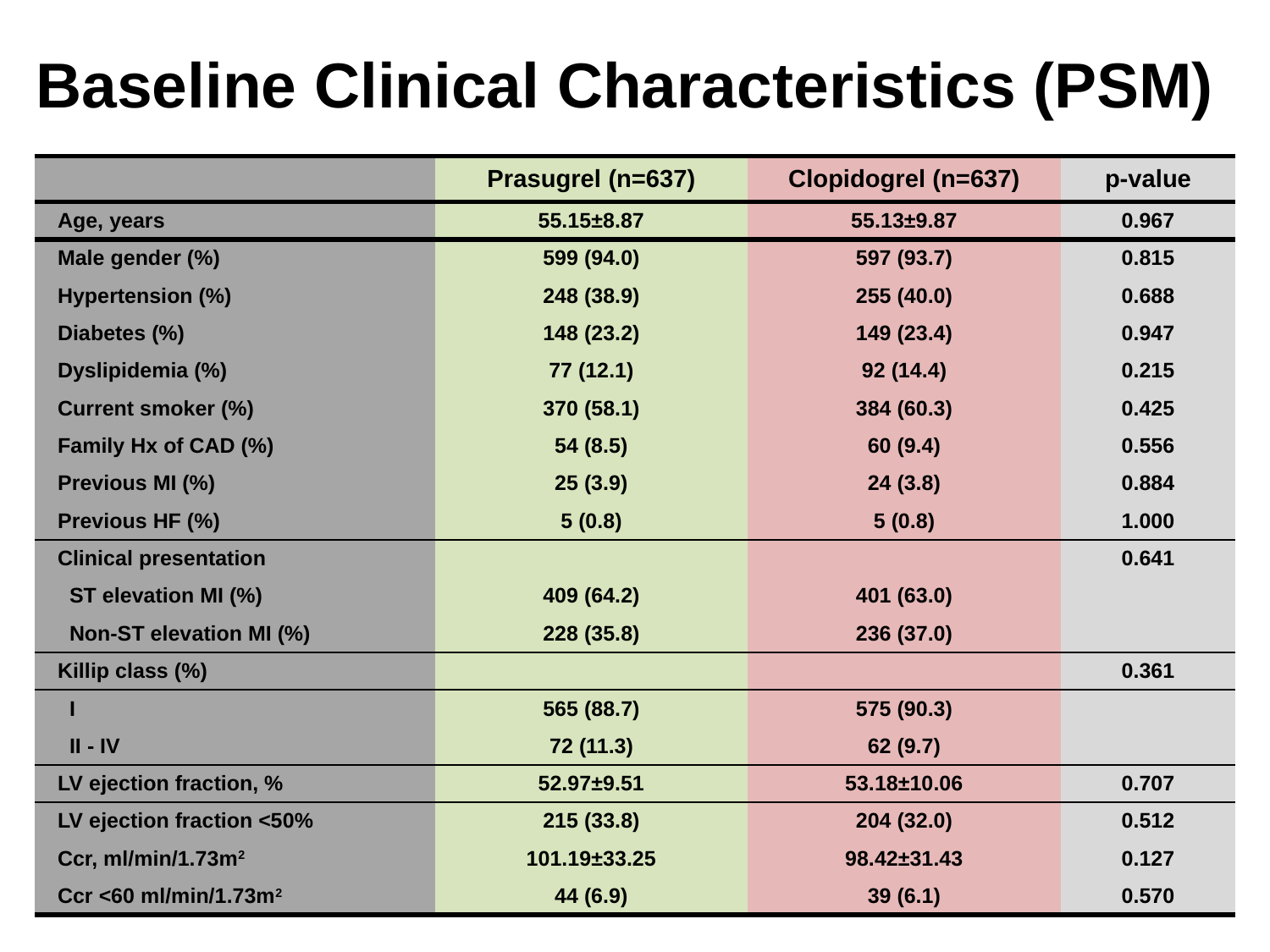

# Baseline Clinical Characteristics (PSM)
|  | Prasugrel (n=637) | Clopidogrel (n=637) | p-value |
| --- | --- | --- | --- |
| Age, years | 55.15±8.87 | 55.13±9.87 | 0.967 |
| Male gender (%) | 599 (94.0) | 597 (93.7) | 0.815 |
| Hypertension (%) | 248 (38.9) | 255 (40.0) | 0.688 |
| Diabetes (%) | 148 (23.2) | 149 (23.4) | 0.947 |
| Dyslipidemia (%) | 77 (12.1) | 92 (14.4) | 0.215 |
| Current smoker (%) | 370 (58.1) | 384 (60.3) | 0.425 |
| Family Hx of CAD (%) | 54 (8.5) | 60 (9.4) | 0.556 |
| Previous MI (%) | 25 (3.9) | 24 (3.8) | 0.884 |
| Previous HF (%) | 5 (0.8) | 5 (0.8) | 1.000 |
| Clinical presentation |  |  | 0.641 |
| ST elevation MI (%) | 409 (64.2) | 401 (63.0) |  |
| Non-ST elevation MI (%) | 228 (35.8) | 236 (37.0) |  |
| Killip class (%) |  |  | 0.361 |
| I | 565 (88.7) | 575 (90.3) |  |
| II - IV | 72 (11.3) | 62 (9.7) |  |
| LV ejection fraction, % | 52.97±9.51 | 53.18±10.06 | 0.707 |
| LV ejection fraction <50% | 215 (33.8) | 204 (32.0) | 0.512 |
| Ccr, ml/min/1.73m2 | 101.19±33.25 | 98.42±31.43 | 0.127 |
| Ccr <60 ml/min/1.73m2 | 44 (6.9) | 39 (6.1) | 0.570 |